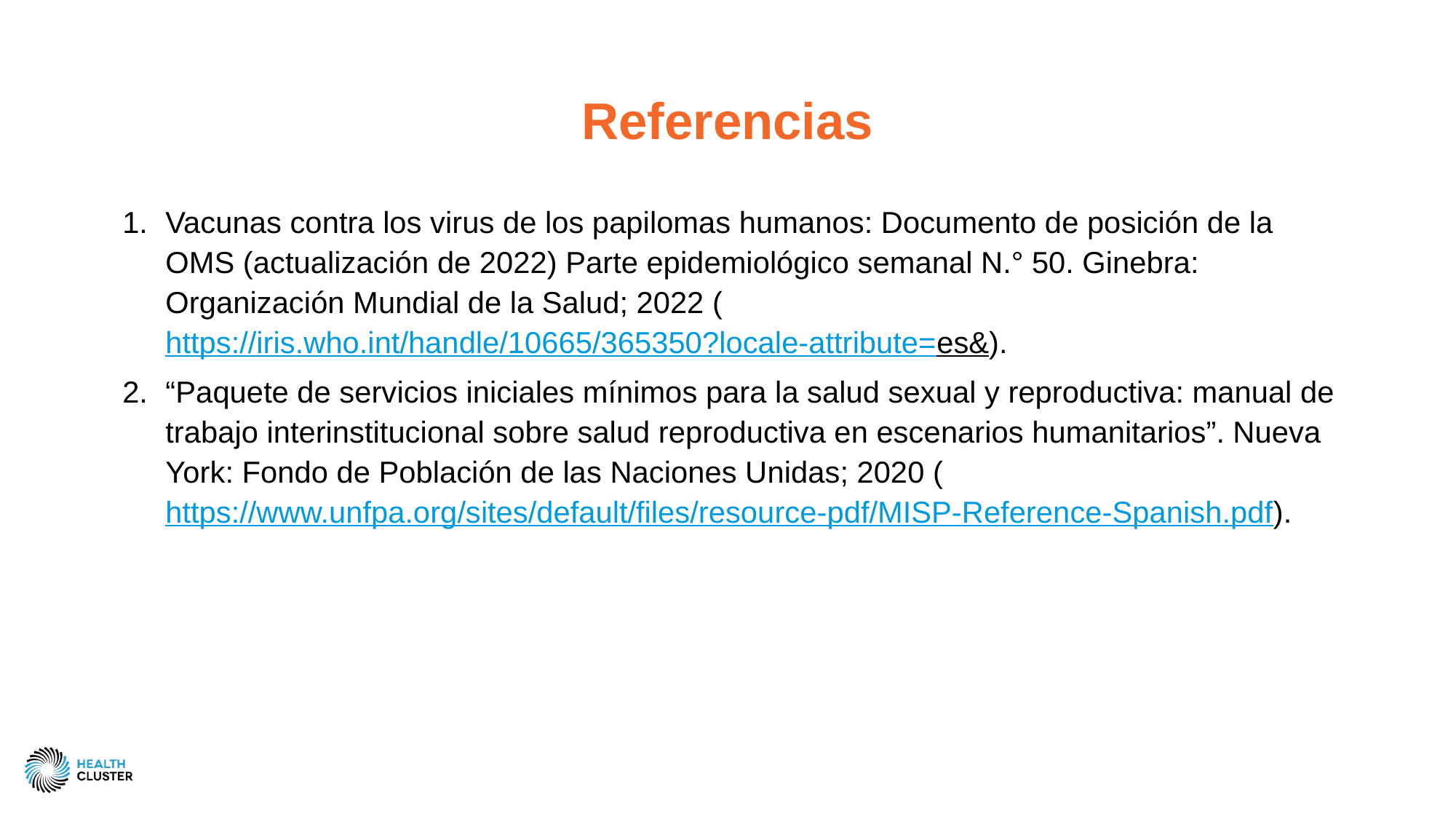

# Referencias
Vacunas contra los virus de los papilomas humanos: Documento de posición de la OMS (actualización de 2022) Parte epidemiológico semanal N.° 50. Ginebra: Organización Mundial de la Salud; 2022 (https://iris.who.int/handle/10665/365350?locale-attribute=es&).
“Paquete de servicios iniciales mínimos para la salud sexual y reproductiva: manual de trabajo interinstitucional sobre salud reproductiva en escenarios humanitarios”. Nueva York: Fondo de Población de las Naciones Unidas; 2020 (https://www.unfpa.org/sites/default/files/resource-pdf/MISP-Reference-Spanish.pdf).